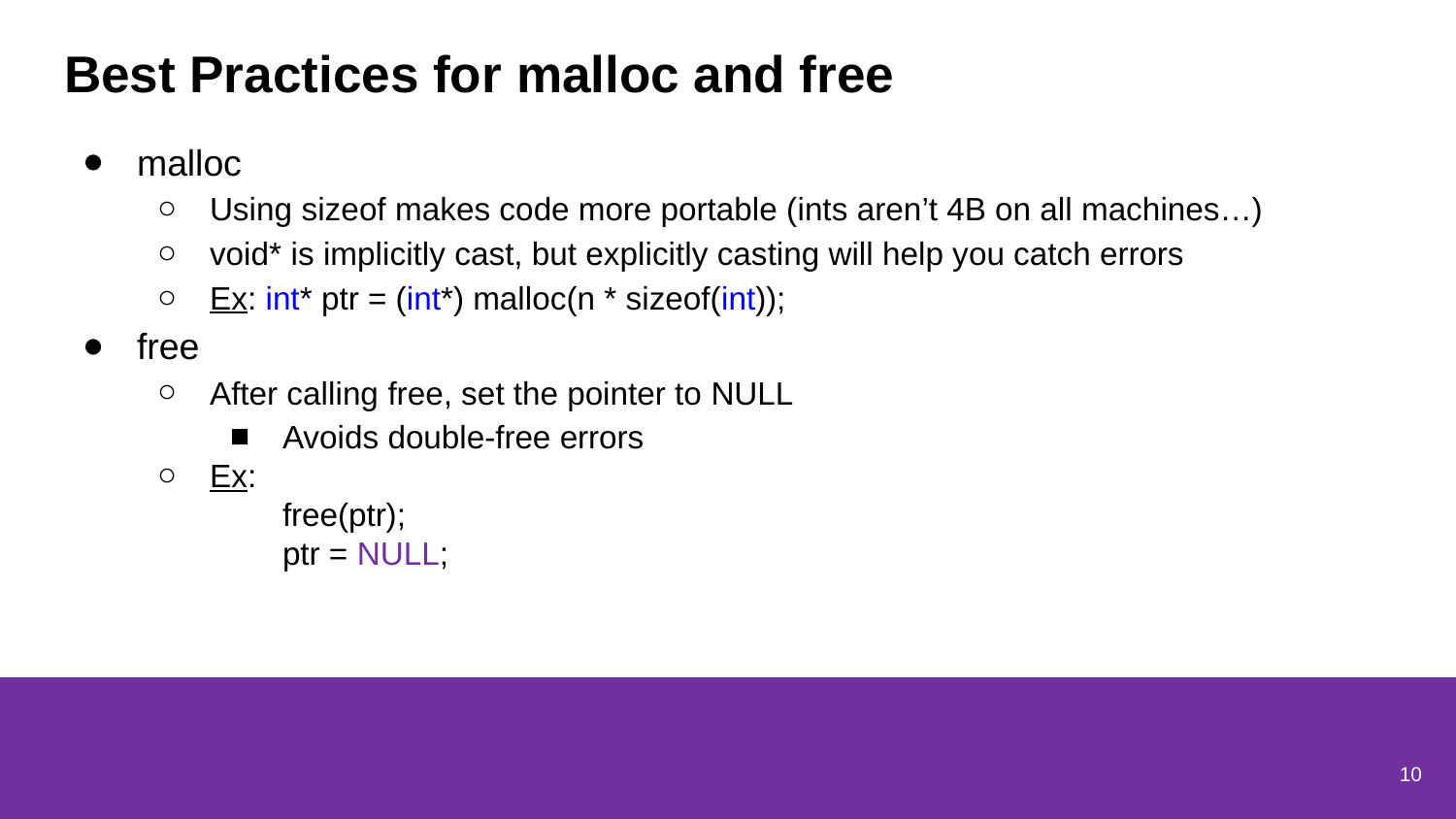

# Best Practices for malloc and free
malloc
Using sizeof makes code more portable (ints aren’t 4B on all machines…)
void* is implicitly cast, but explicitly casting will help you catch errors
Ex: int* ptr = (int*) malloc(n * sizeof(int));
free
After calling free, set the pointer to NULL
Avoids double-free errors
Ex:
free(ptr);
ptr = NULL;
10